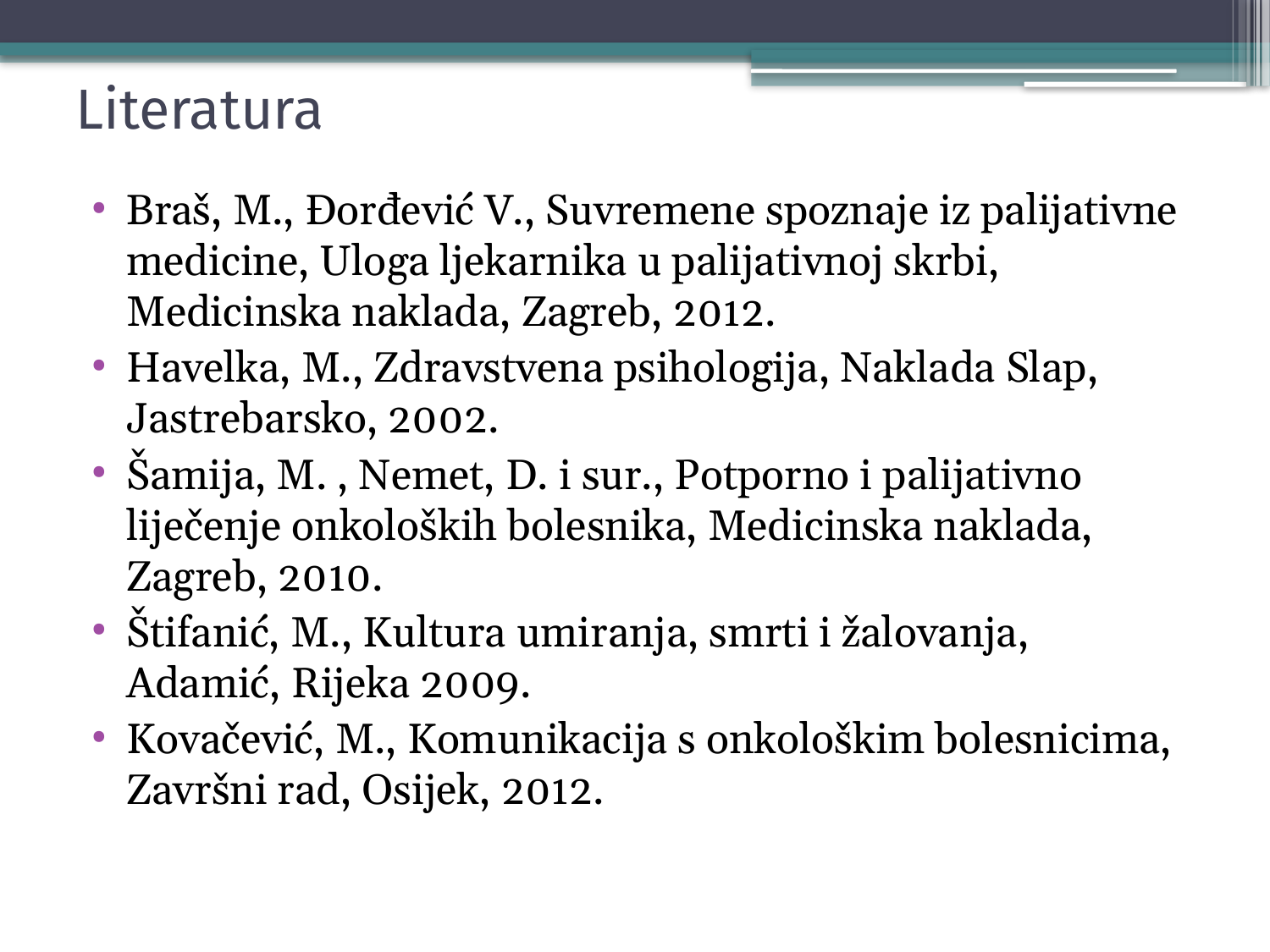

# Literatura
Braš, M., Đorđević V., Suvremene spoznaje iz palijativne medicine, Uloga ljekarnika u palijativnoj skrbi, Medicinska naklada, Zagreb, 2012.
Havelka, M., Zdravstvena psihologija, Naklada Slap, Jastrebarsko, 2002.
Šamija, M. , Nemet, D. i sur., Potporno i palijativno liječenje onkoloških bolesnika, Medicinska naklada, Zagreb, 2010.
Štifanić, M., Kultura umiranja, smrti i žalovanja, Adamić, Rijeka 2009.
Kovačević, M., Komunikacija s onkološkim bolesnicima, Završni rad, Osijek, 2012.